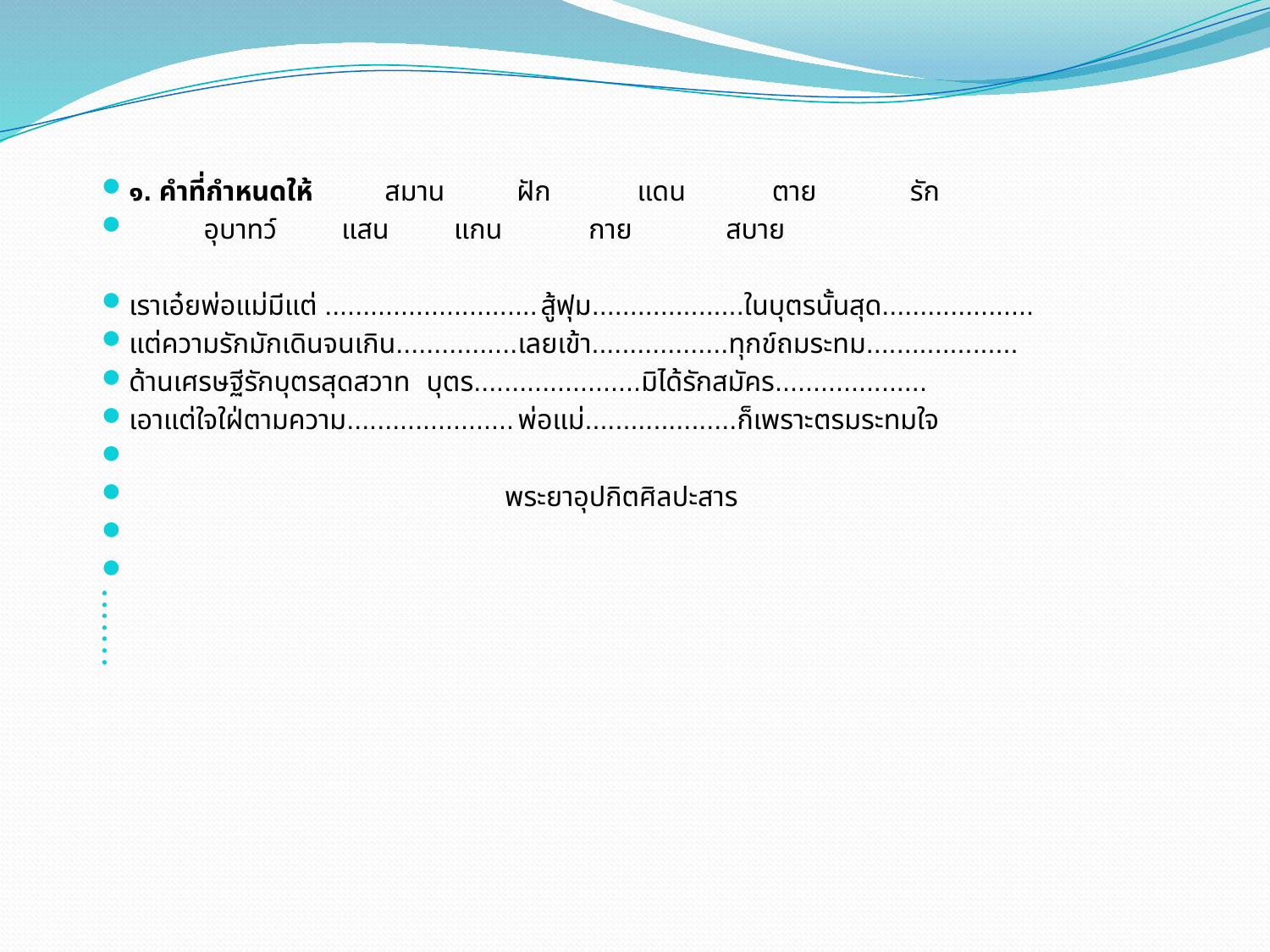

๑. คำที่กำหนดให้          สมาน          ฝัก            แดน            ตาย             รัก
    		    อุบาทว์         แสน         แกน            กาย             สบาย

เราเอ๋ยพ่อแม่มีแต่ ............................	สู้ฟุม....................ในบุตรนั้นสุด....................
แต่ความรักมักเดินจนเกิน................	เลยเข้า..................ทุกข์ถมระทม....................
ด้านเศรษฐีรักบุตรสุดสวาท		บุตร......................มิได้รักสมัคร....................
เอาแต่ใจใฝ่ตามความ......................	พ่อแม่....................ก็เพราะตรมระทมใจ

			                                                 พระยาอุปกิตศิลปะสาร